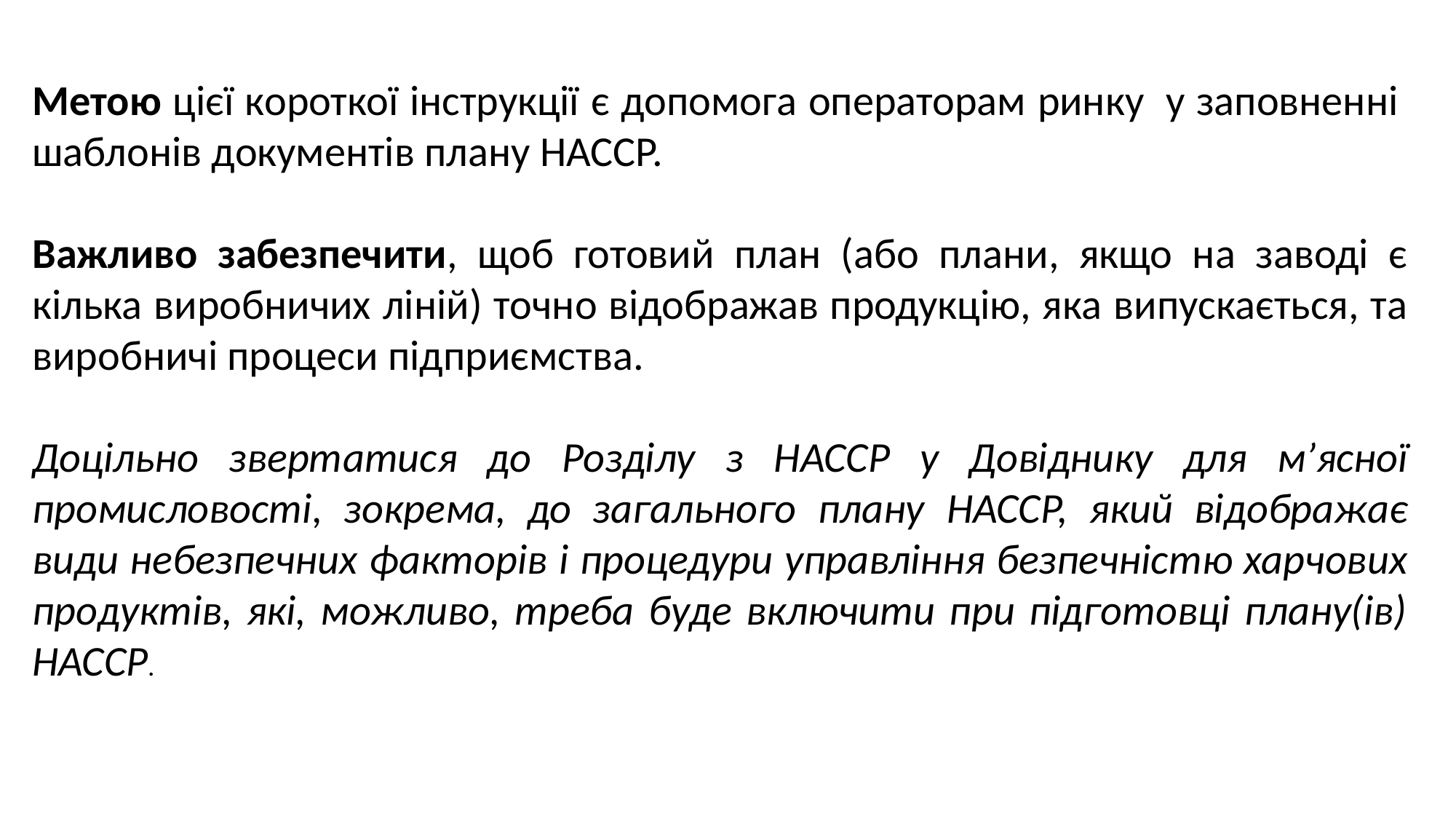

Метою цієї короткої інструкції є допомога операторам ринку  у заповненні  шаблонів документів плану HACCP.

Важливо забезпечити, щоб готовий план (або плани, якщо на заводі є кілька виробничих ліній) точно відображав продукцію, яка випускається, та виробничі процеси підприємства.

Доцільно звертатися до Розділу з HACCP у Довіднику для м’ясної промисловості, зокрема, до загального плану HACCP, який відображає види небезпечних факторів і процедури управління безпечністю харчових продуктів, які, можливо, треба буде включити при підготовці плану(ів) HACCP.